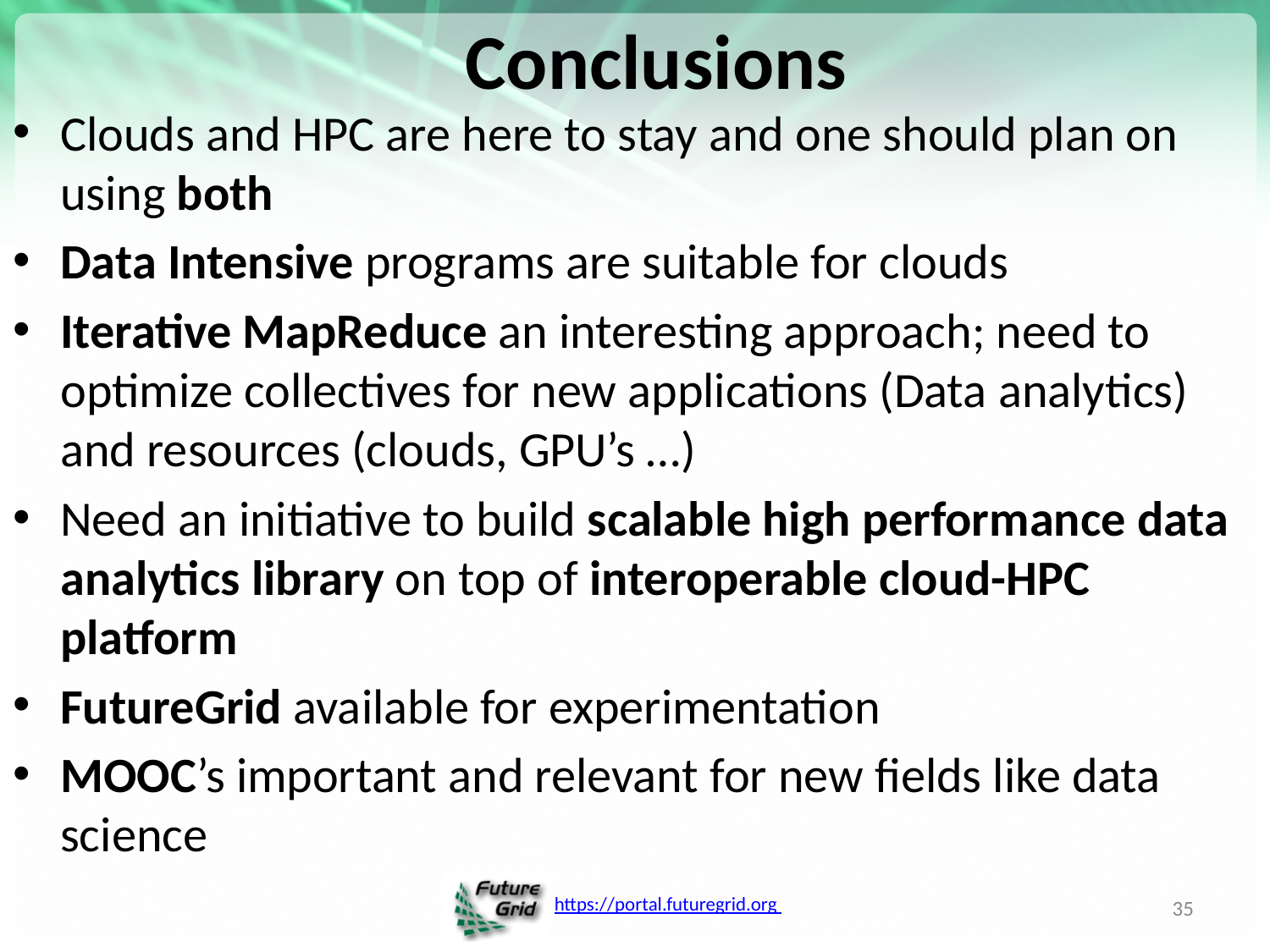

# Conclusions
Clouds and HPC are here to stay and one should plan on using both
Data Intensive programs are suitable for clouds
Iterative MapReduce an interesting approach; need to optimize collectives for new applications (Data analytics) and resources (clouds, GPU’s …)
Need an initiative to build scalable high performance data analytics library on top of interoperable cloud-HPC platform
FutureGrid available for experimentation
MOOC’s important and relevant for new fields like data science

35